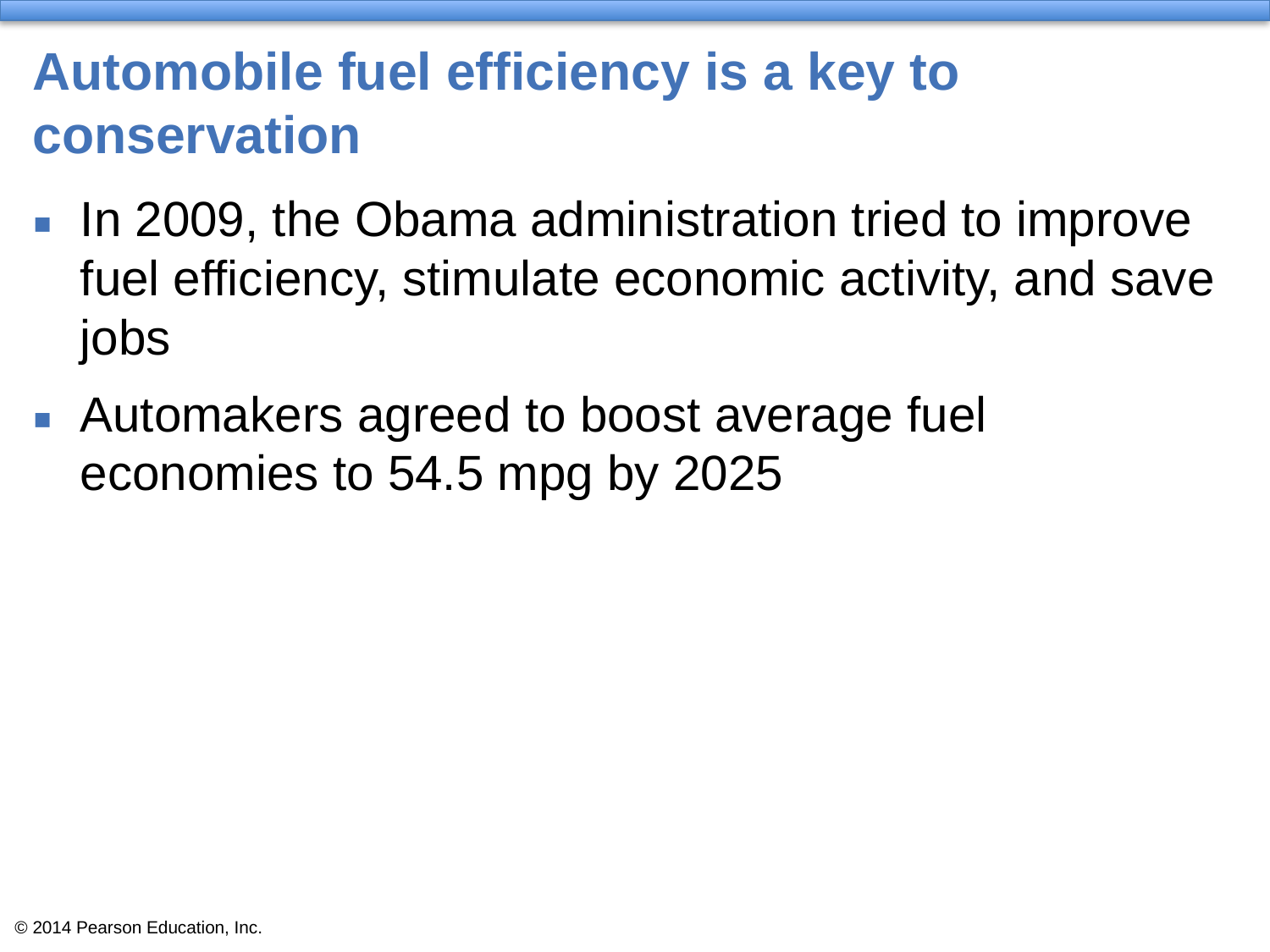

# Automobile fuel efficiency is a key to conservation
In 2009, the Obama administration tried to improve fuel efficiency, stimulate economic activity, and save jobs
Automakers agreed to boost average fuel economies to 54.5 mpg by 2025